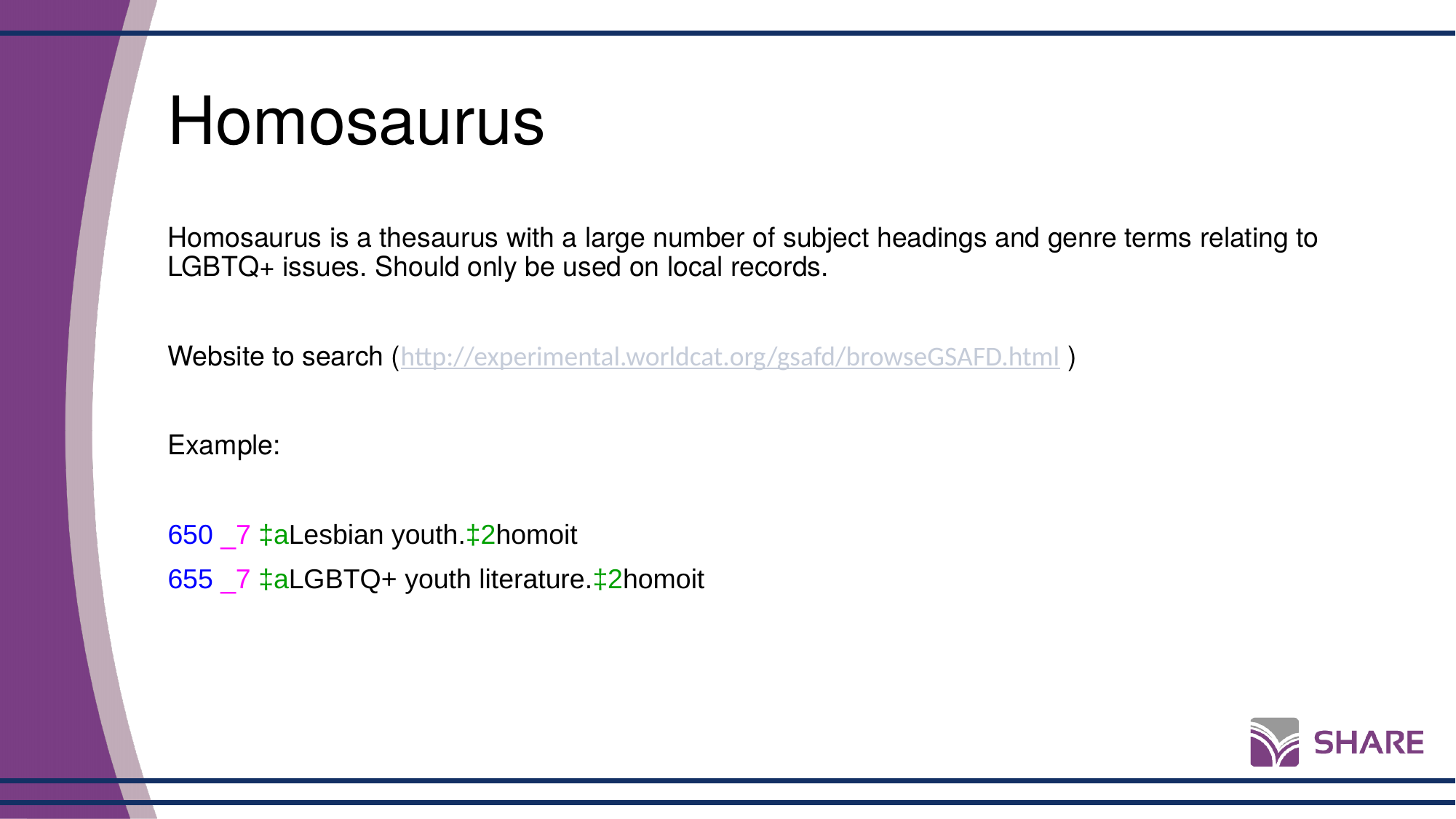

# Homosaurus
Homosaurus is a thesaurus with a large number of subject headings and genre terms relating to LGBTQ+ issues. Should only be used on local records.

Website to search (http://experimental.worldcat.org/gsafd/browseGSAFD.html )

Example:

650 _7 ‡aLesbian youth.‡2homoit
655 _7 ‡aLGBTQ+ youth literature.‡2homoit